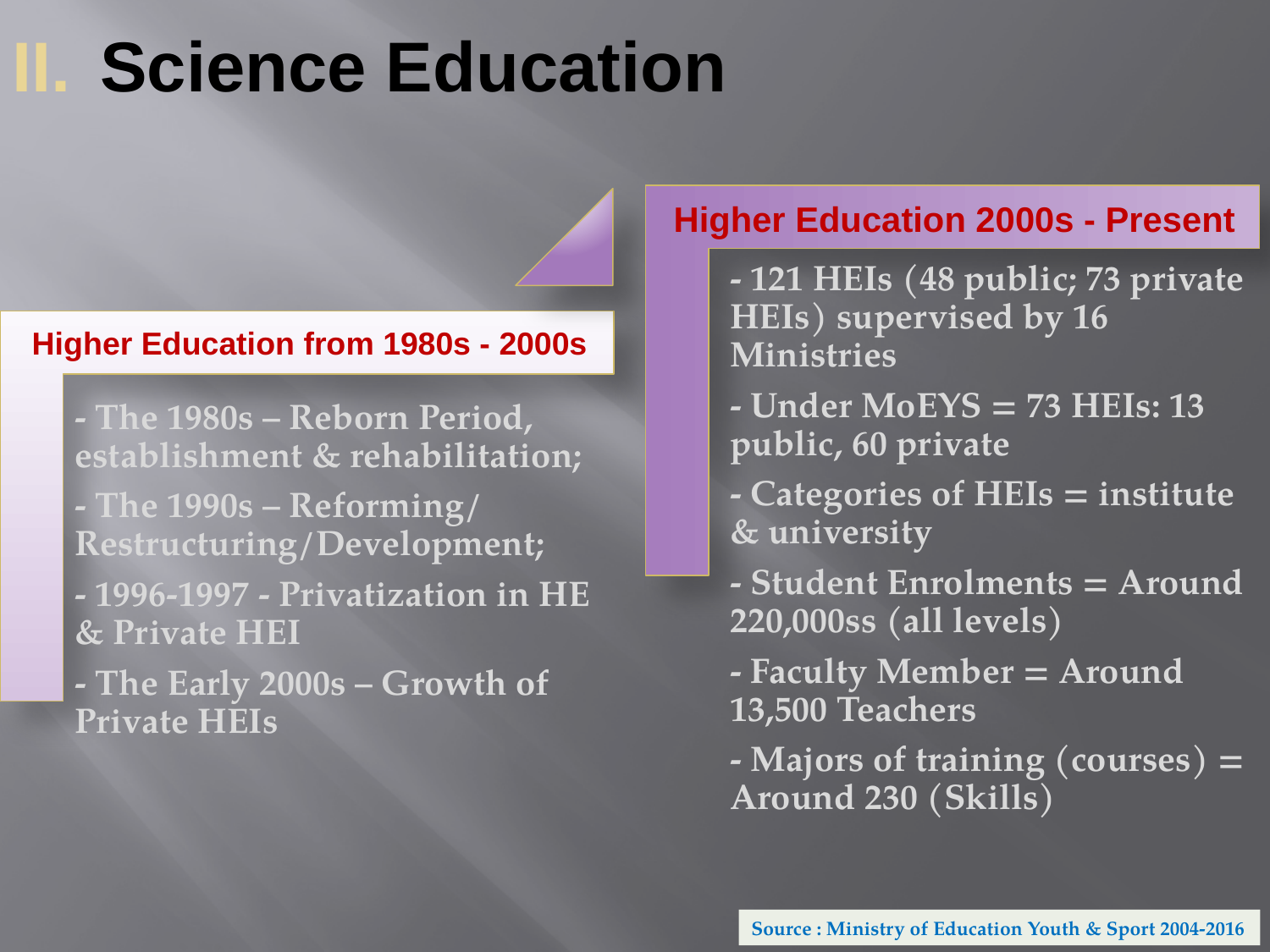

# Science Education
- The 1980s – Reborn Period, establishment & rehabilitation;
- The 1990s – Reforming/ Restructuring/Development;
- 1996-1997 - Privatization in HE & Private HEI
- The Early 2000s – Growth of Private HEIs

- 121 HEIs (48 public; 73 private HEIs) supervised by 16 Ministries
- Under MoEYS = 73 HEIs: 13 public, 60 private
- Categories of HEIs = institute & university
- Student Enrolments = Around 220,000ss (all levels)
- Faculty Member = Around 13,500 Teachers
- Majors of training (courses) = Around 230 (Skills)
Higher Education 2000s - Present
Higher Education from 1980s - 2000s
Source : Ministry of Education Youth & Sport 2004-2016